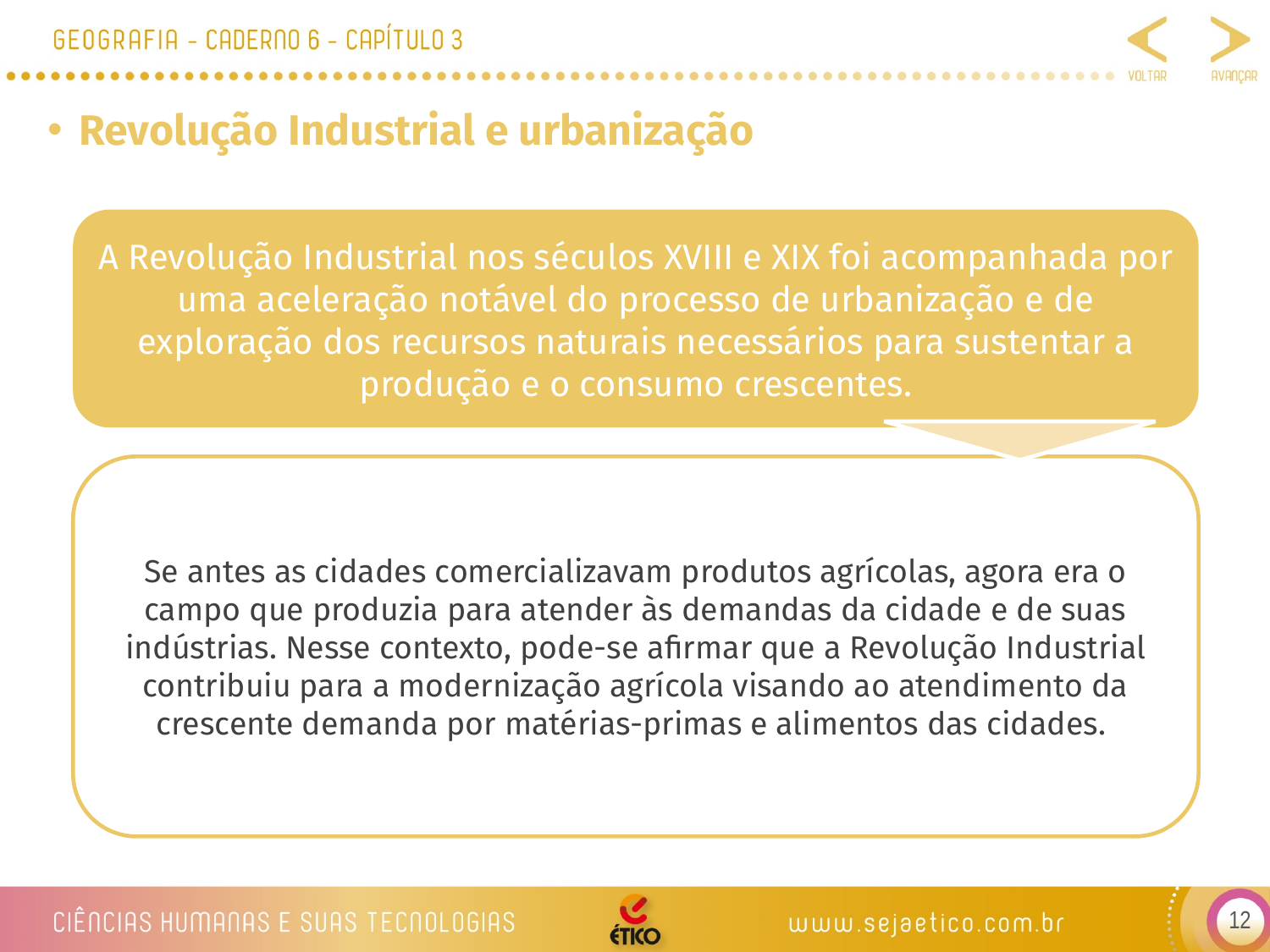

Revolução Industrial e urbanização
A Revolução Industrial nos séculos XVIII e XIX foi acompanhada por uma aceleração notável do processo de urbanização e de exploração dos recursos naturais necessários para sustentar a produção e o consumo crescentes.

Se antes as cidades comercializavam produtos agrícolas, agora era o campo que produzia para atender às demandas da cidade e de suas indústrias. Nesse contexto, pode-se afirmar que a Revolução Industrial contribuiu para a modernização agrícola visando ao atendimento da crescente demanda por matérias-primas e alimentos das cidades.